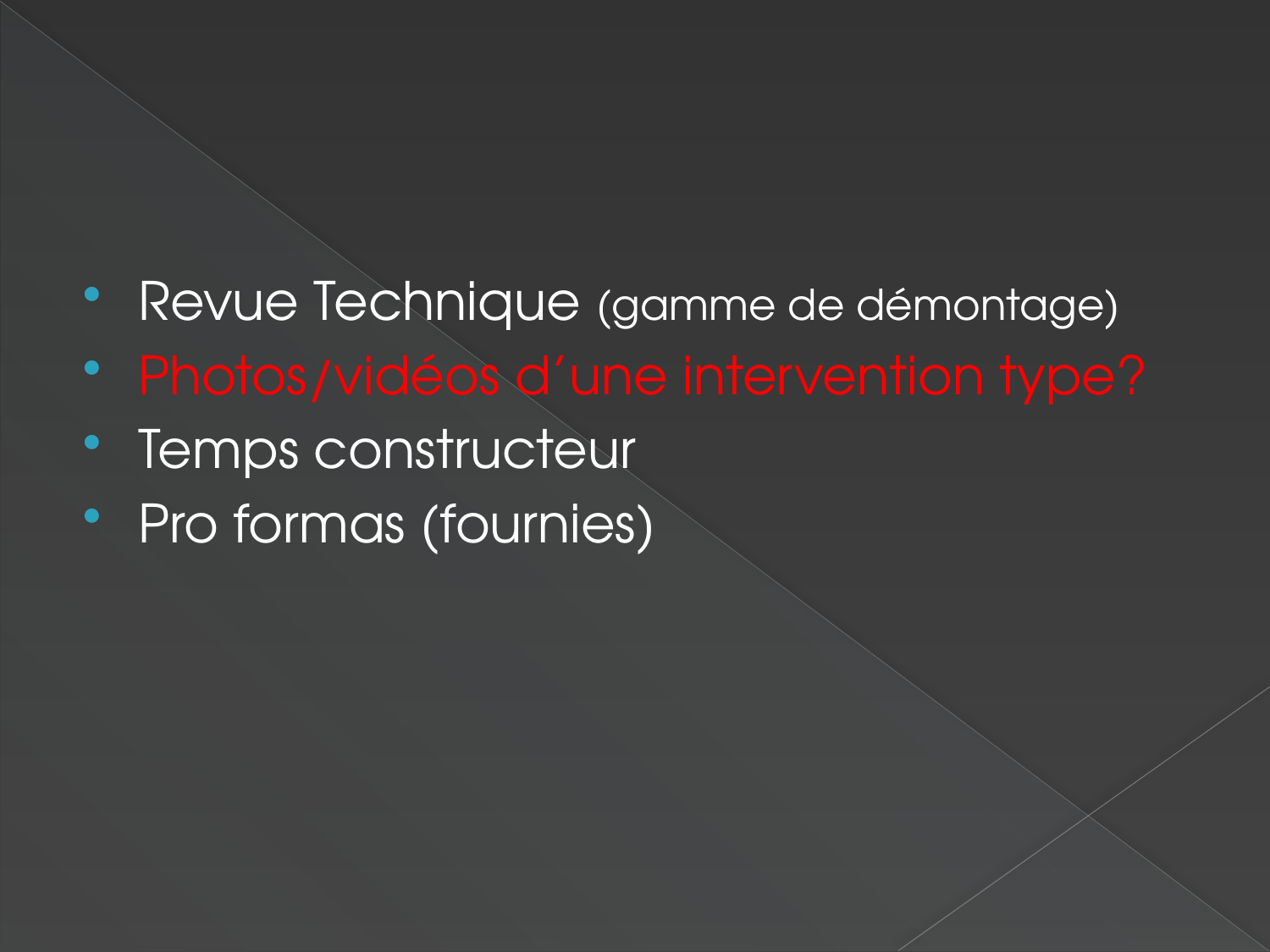

#
Revue Technique (gamme de démontage)
Photos/vidéos d’une intervention type?
Temps constructeur
Pro formas (fournies)